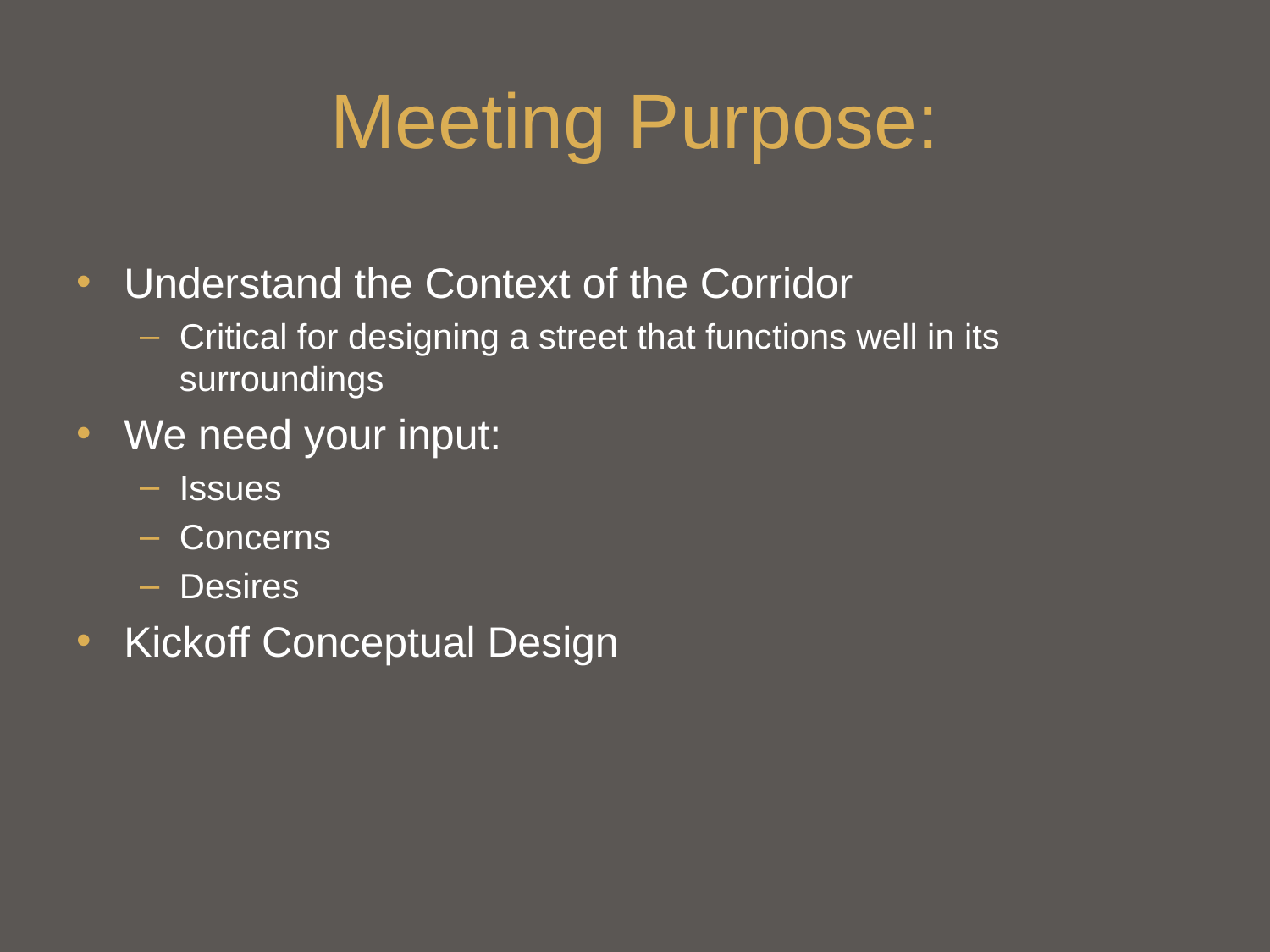

# Meeting Purpose:

Understand the Context of the Corridor
Critical for designing a street that functions well in its surroundings
We need your input:
Issues
Concerns
Desires
Kickoff Conceptual Design